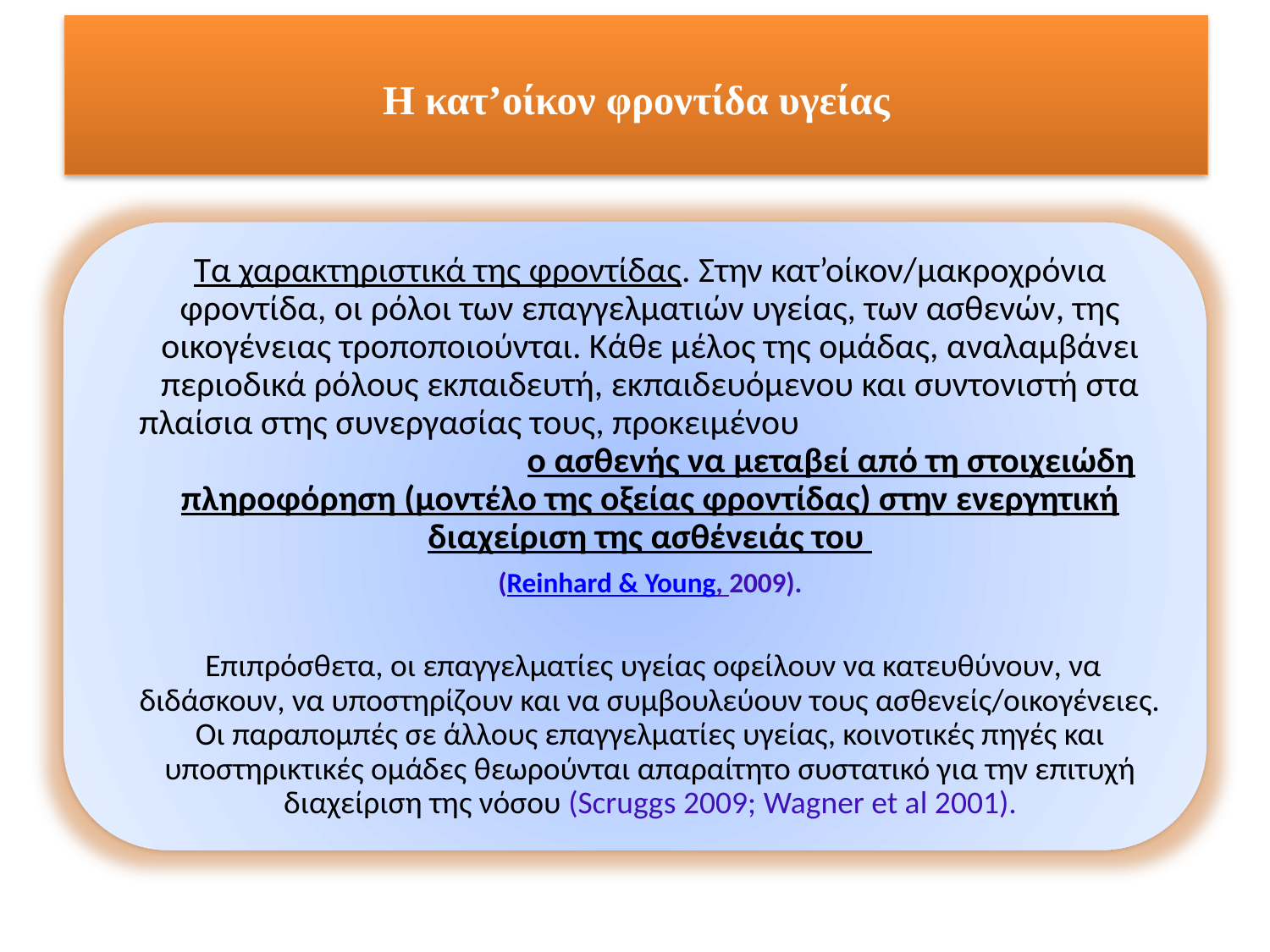

# Η κατ’οίκον φροντίδα υγείας
Τα χαρακτηριστικά της φροντίδας. Στην κατ’οίκον/μακροχρόνια φροντίδα, οι ρόλοι των επαγγελματιών υγείας, των ασθενών, της οικογένειας τροποποιούνται. Κάθε μέλος της ομάδας, αναλαμβάνει περιοδικά ρόλους εκπαιδευτή, εκπαιδευόμενου και συντονιστή στα πλαίσια στης συνεργασίας τους, προκειμένου                                                                                           ο ασθενής να μεταβεί από τη στοιχειώδη πληροφόρηση (μοντέλο της οξείας φροντίδας) στην ενεργητική διαχείριση της ασθένειάς του
(Reinhard & Young, 2009).

 Επιπρόσθετα, οι επαγγελματίες υγείας οφείλουν να κατευθύνουν, να διδάσκουν, να υποστηρίζουν και να συμβουλεύουν τους ασθενείς/οικογένειες. Οι παραπομπές σε άλλους επαγγελματίες υγείας, κοινοτικές πηγές και υποστηρικτικές ομάδες θεωρούνται απαραίτητο συστατικό για την επιτυχή διαχείριση της νόσου (Scruggs 2009; Wagner et al 2001).